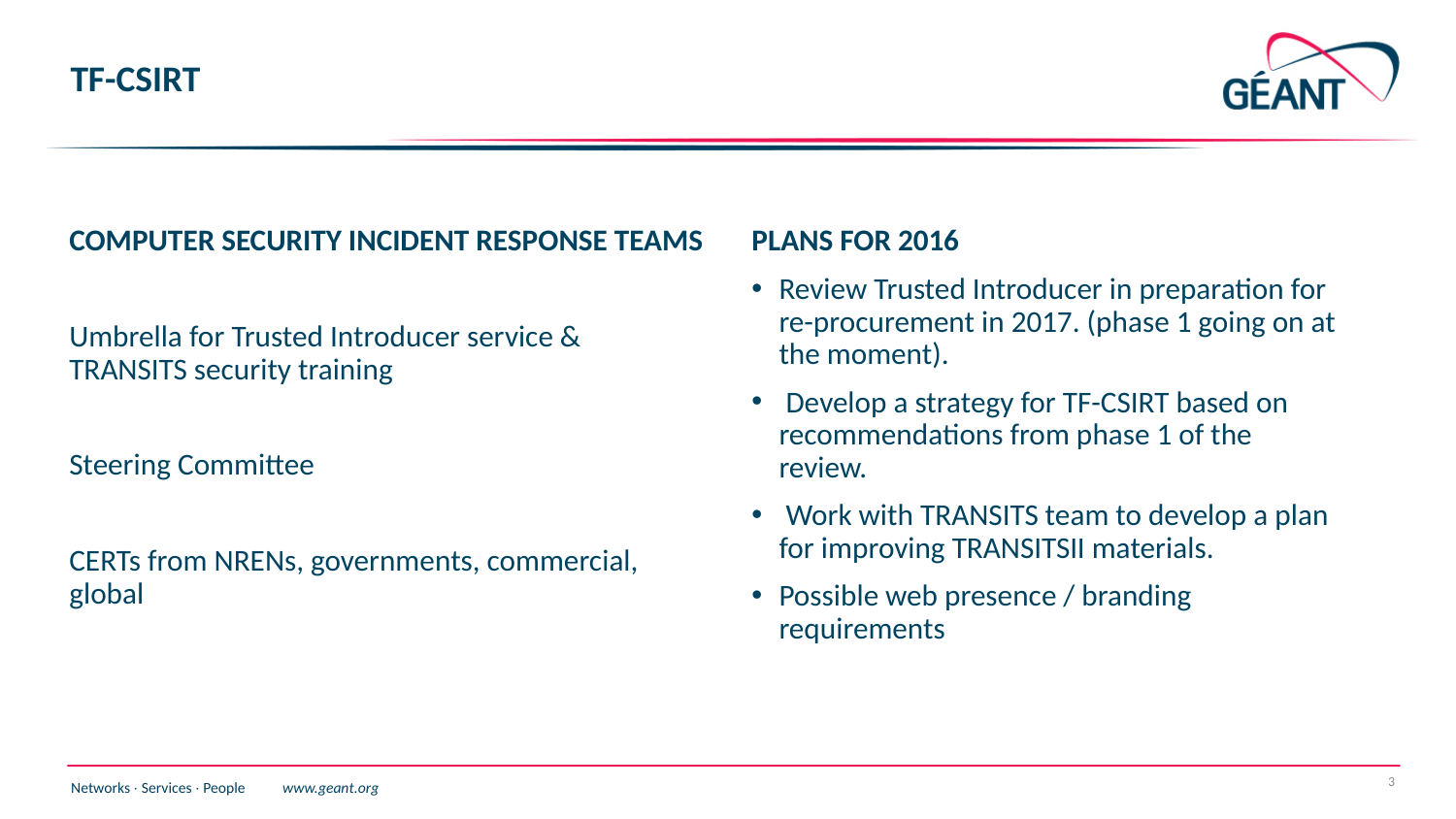

# TF-CSIRT
COMPUTER SECURITY INCIDENT RESPONSE TEAMS

Umbrella for Trusted Introducer service & TRANSITS security training

Steering Committee

CERTs from NRENs, governments, commercial, global

PLANS FOR 2016
Review Trusted Introducer in preparation for re-procurement in 2017. (phase 1 going on at the moment).
 Develop a strategy for TF-CSIRT based on recommendations from phase 1 of the review.
 Work with TRANSITS team to develop a plan for improving TRANSITSII materials.
Possible web presence / branding requirements

3